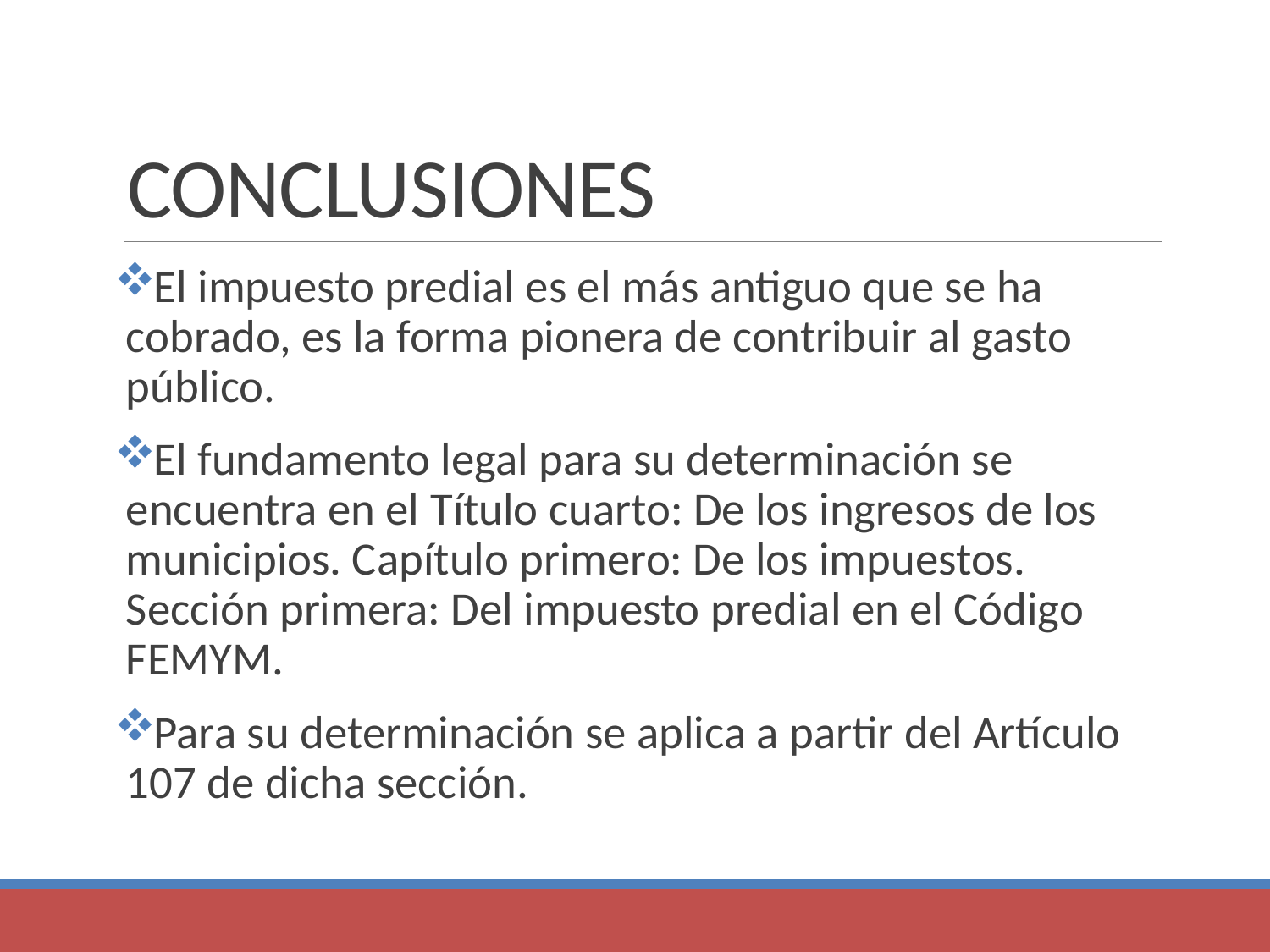

# CONCLUSIONES
El impuesto predial es el más antiguo que se ha cobrado, es la forma pionera de contribuir al gasto público.
El fundamento legal para su determinación se encuentra en el Título cuarto: De los ingresos de los municipios. Capítulo primero: De los impuestos. Sección primera: Del impuesto predial en el Código FEMYM.
Para su determinación se aplica a partir del Artículo 107 de dicha sección.